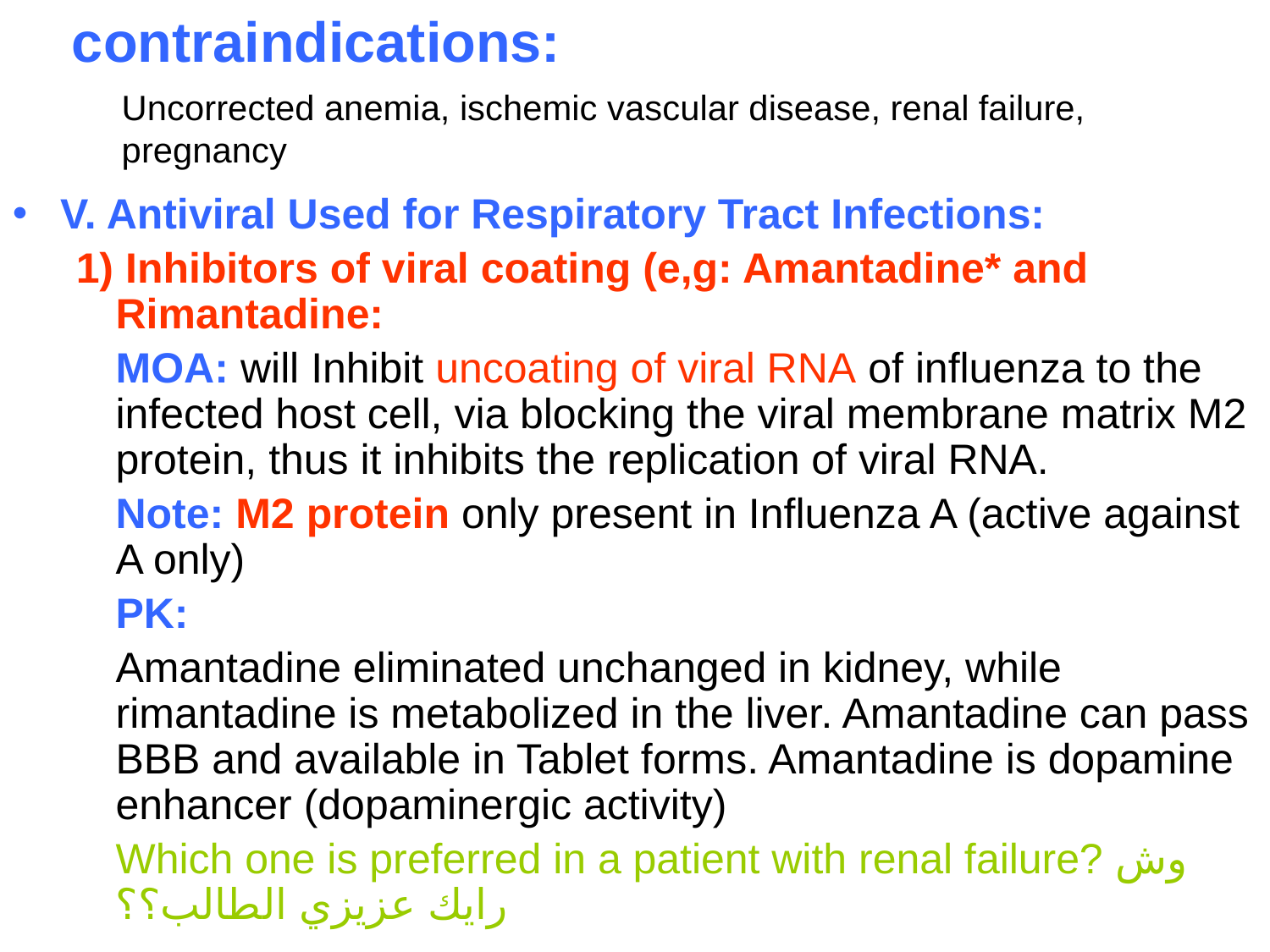

V. Antiviral Used for Respiratory Tract Infections:
1) Inhibitors of viral coating (e,g: Amantadine* and Rimantadine:
	MOA: will Inhibit uncoating of viral RNA of influenza to the infected host cell, via blocking the viral membrane matrix M2 protein, thus it inhibits the replication of viral RNA.
	Note: M2 protein only present in Influenza A (active against A only)
	PK:
	Amantadine eliminated unchanged in kidney, while rimantadine is metabolized in the liver. Amantadine can pass BBB and available in Tablet forms. Amantadine is dopamine enhancer (dopaminergic activity)
	Which one is preferred in a patient with renal failure? وش رايك عزيزي الطالب؟؟

contraindications:

Uncorrected anemia, ischemic vascular disease, renal failure, pregnancy